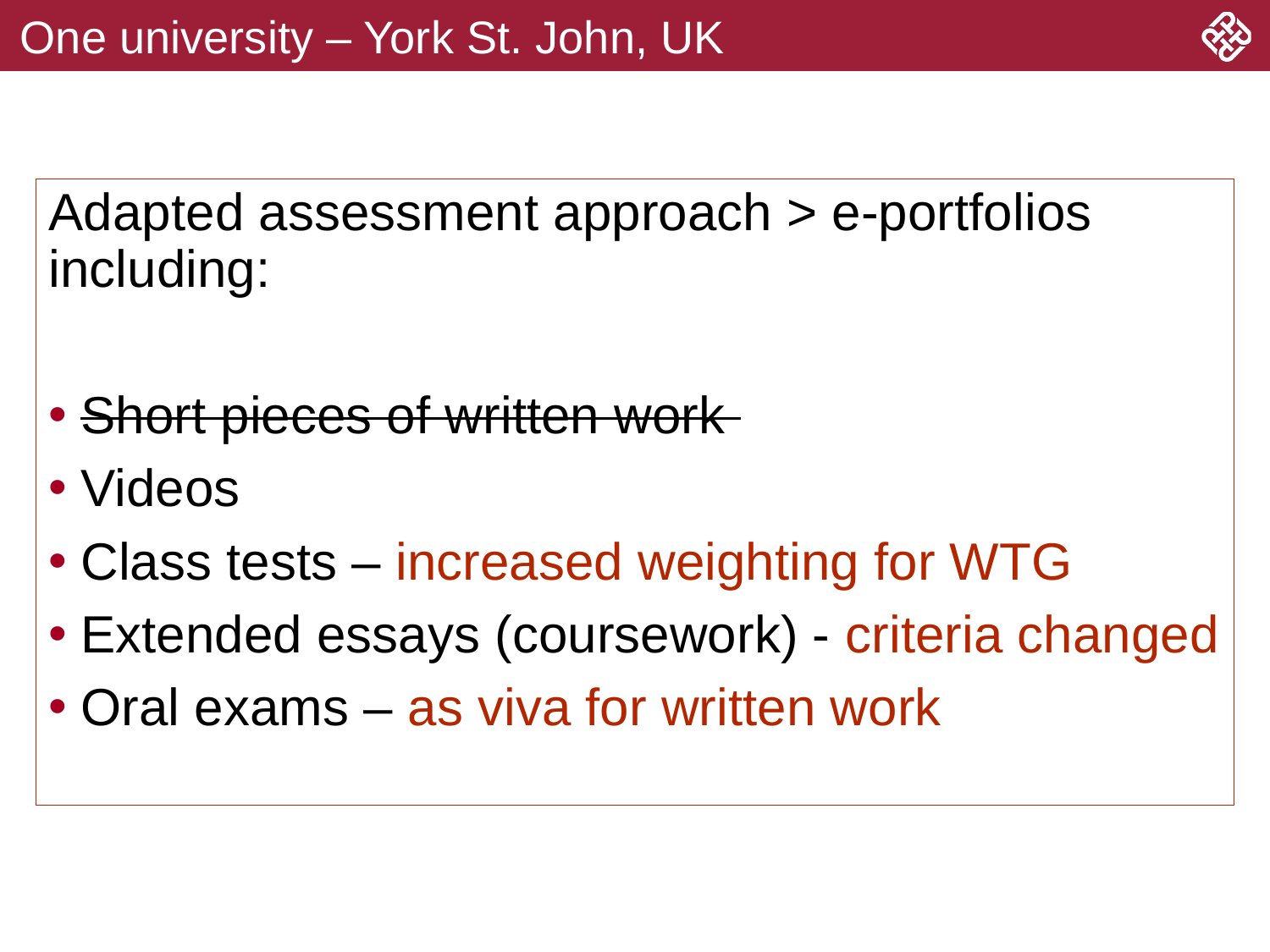

# One university – York St. John, UK
Adapted assessment approach > e-portfolios including:

Short pieces of written work
Videos
Class tests – increased weighting for WTG
Extended essays (coursework) - criteria changed
Oral exams – as viva for written work